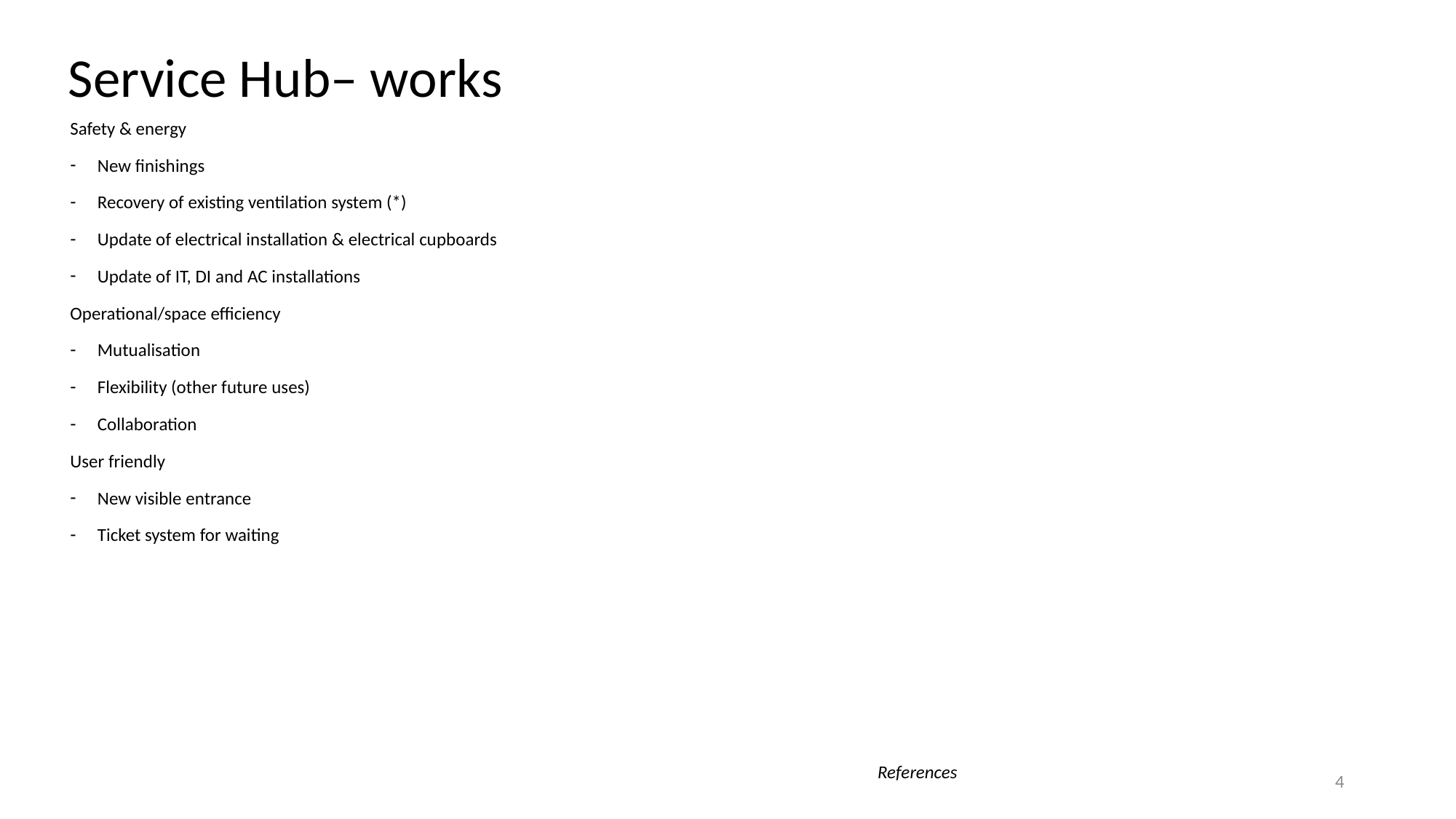

Service Hub– works
Safety & energy
New finishings
Recovery of existing ventilation system (*)
Update of electrical installation & electrical cupboards
Update of IT, DI and AC installations
Operational/space efficiency
Mutualisation
Flexibility (other future uses)
Collaboration
User friendly
New visible entrance
Ticket system for waiting

References

4